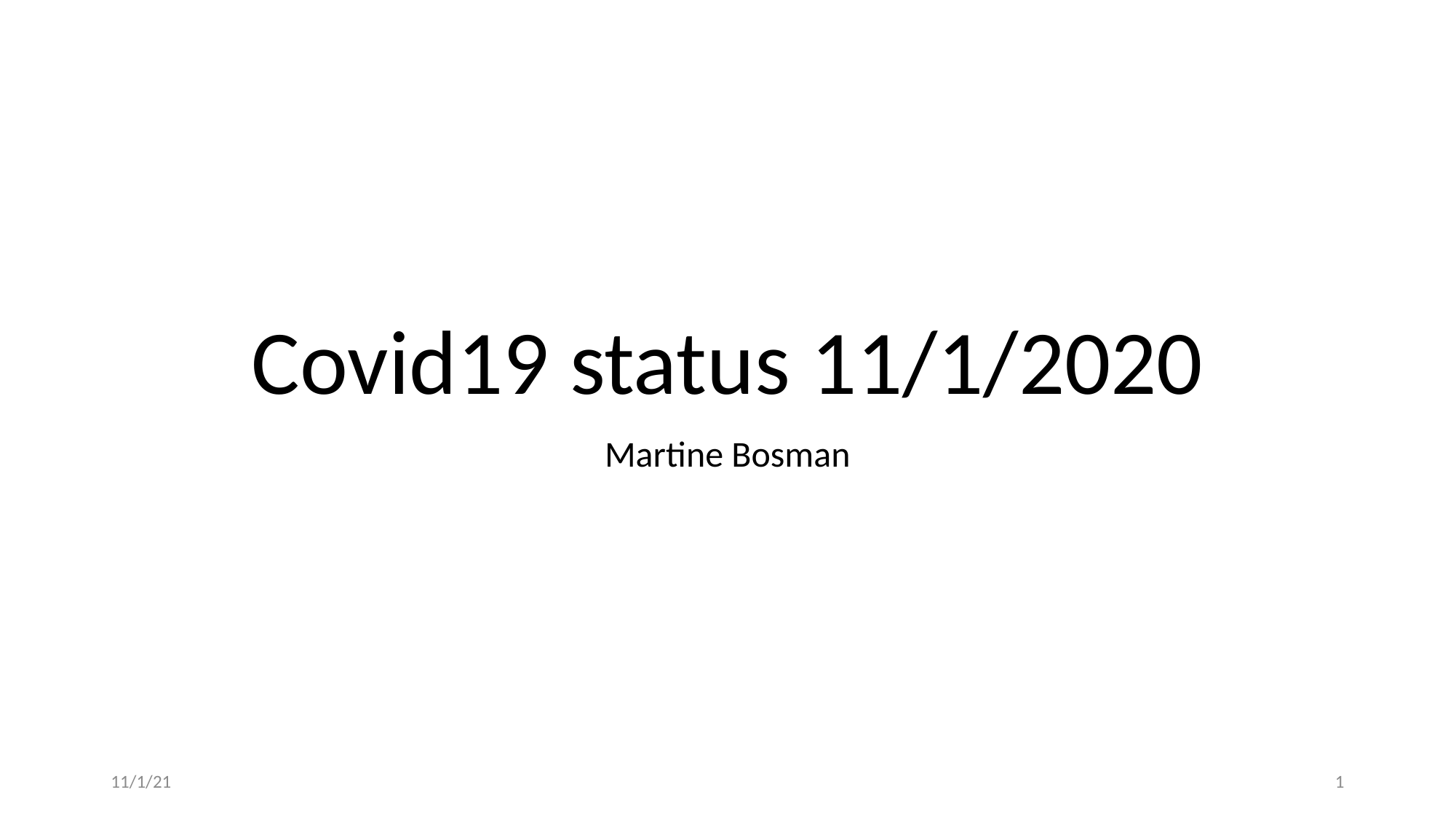

# Covid19 status 11/1/2020
Martine Bosman
11/1/21
1